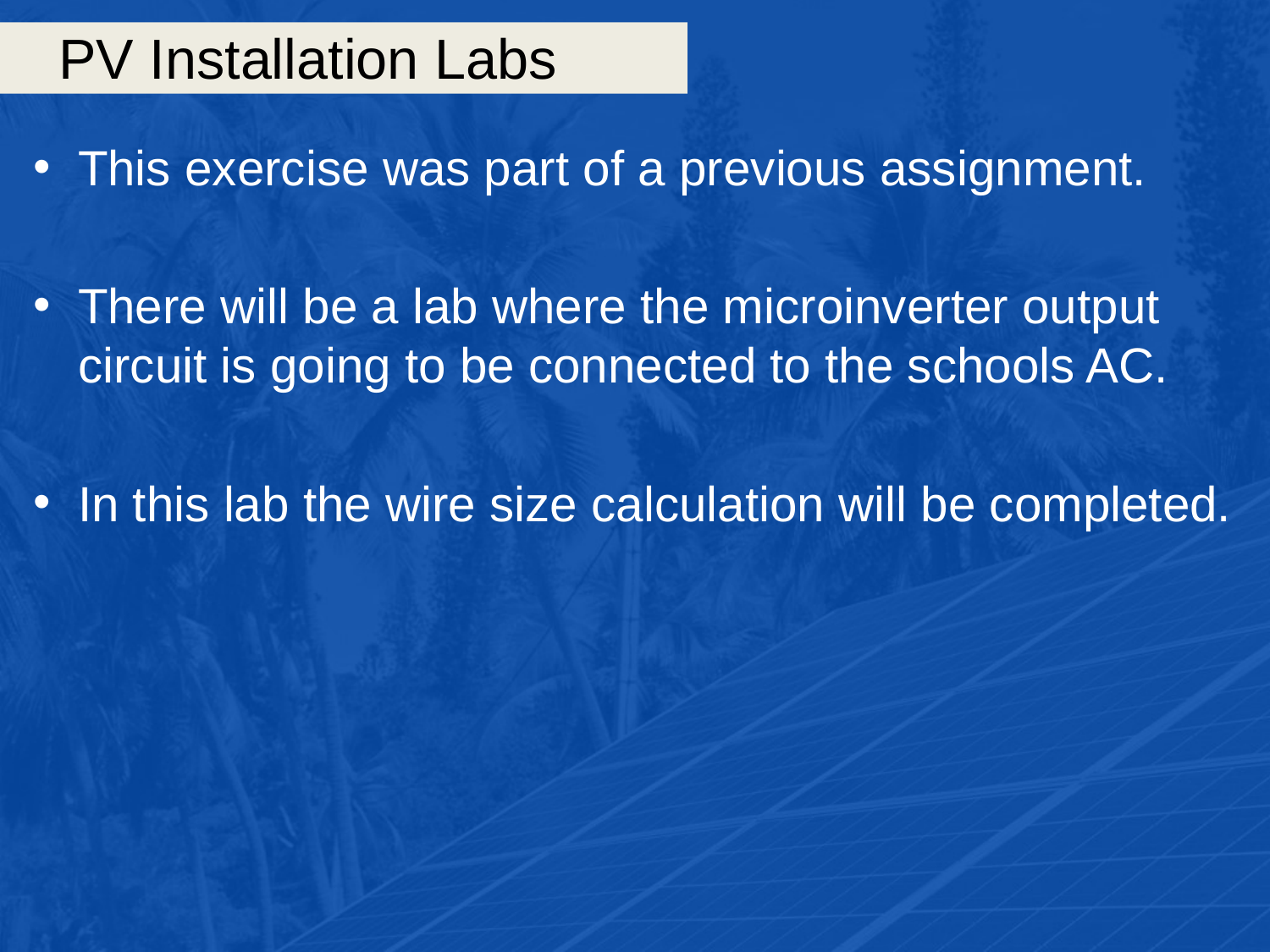

# PV Installation Labs
This exercise was part of a previous assignment.

There will be a lab where the microinverter output circuit is going to be connected to the schools AC.

In this lab the wire size calculation will be completed.